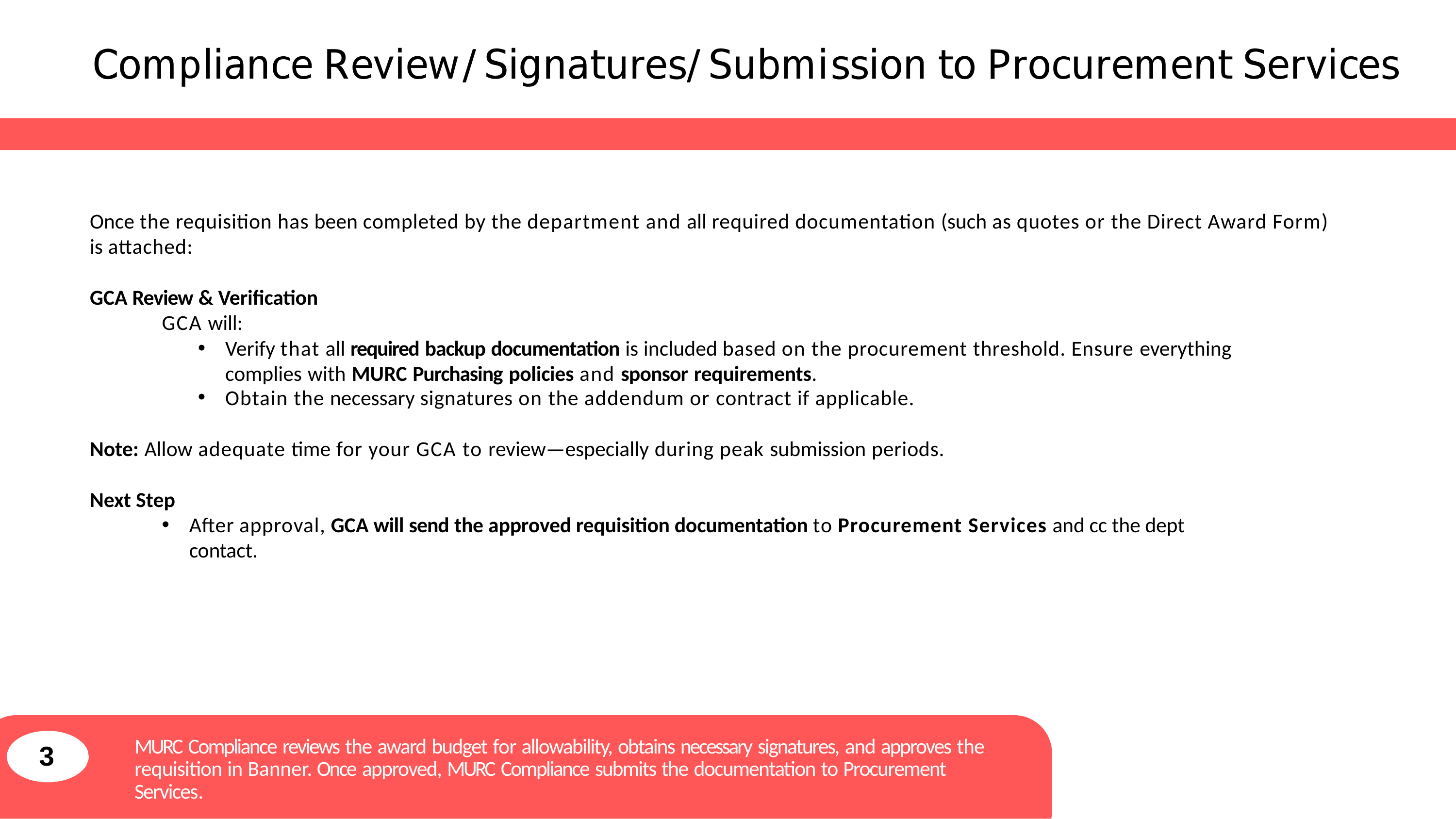

# Compliance Review/Signatures/Submission to Procurement Services

Once the requisition has been completed by the department and all required documentation (such as quotes or the Direct Award Form) is attached:

GCA Review & Verification
GCA will:
Verify that all required backup documentation is included based on the procurement threshold. Ensure everything complies with MURC Purchasing policies and sponsor requirements.
Obtain the necessary signatures on the addendum or contract if applicable.

Note: Allow adequate time for your GCA to review—especially during peak submission periods.

Next Step
After approval, GCA will send the approved requisition documentation to Procurement Services and cc the dept contact.

MURC Compliance reviews the award budget for allowability, obtains necessary signatures, and approves the requisition in Banner. Once approved, MURC Compliance submits the documentation to Procurement Services.
3